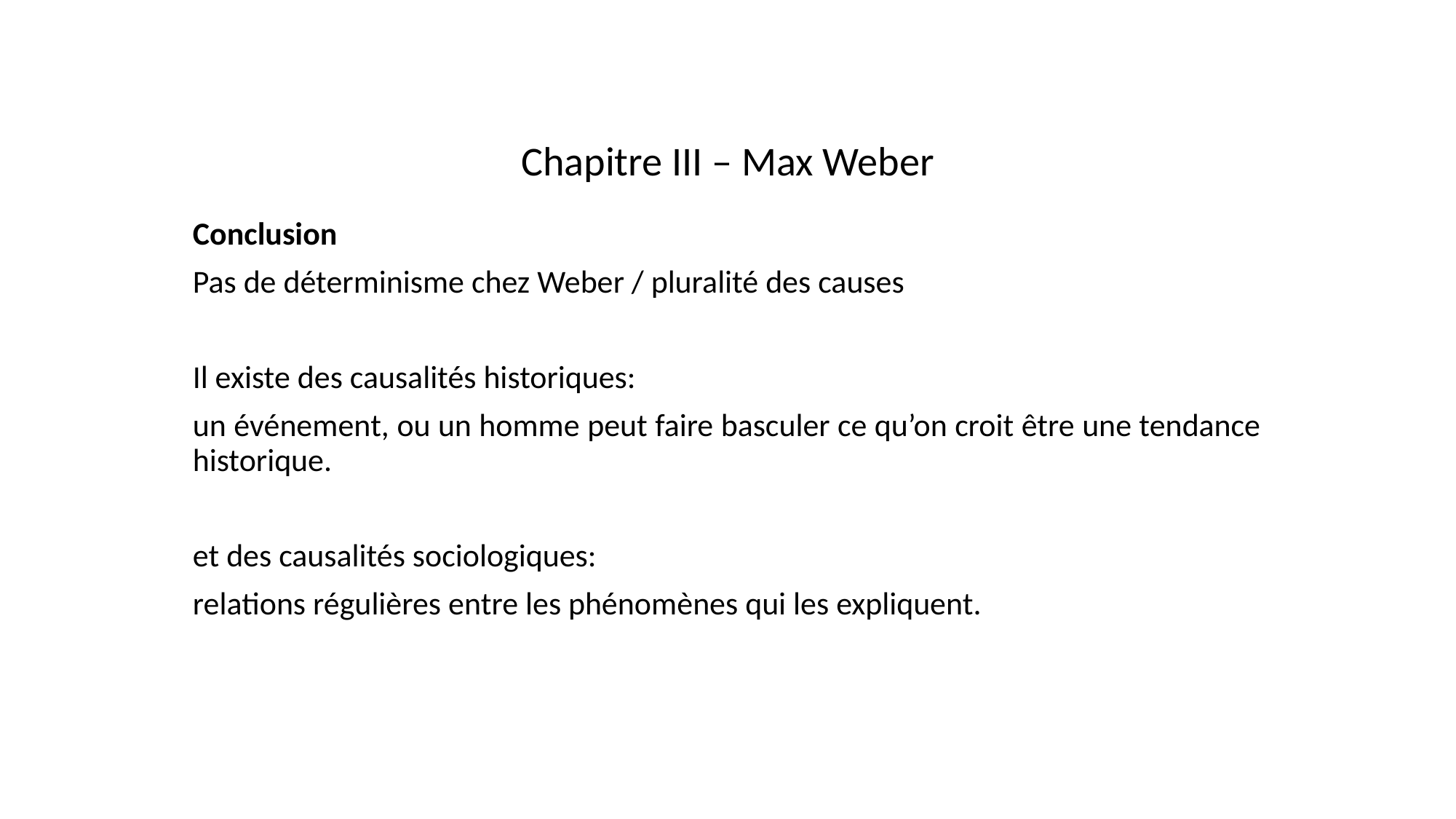

# Chapitre III – Max Weber
Conclusion
Pas de déterminisme chez Weber / pluralité des causes

Il existe des causalités historiques:
un événement, ou un homme peut faire basculer ce qu’on croit être une tendance historique.

et des causalités sociologiques:
relations régulières entre les phénomènes qui les expliquent.